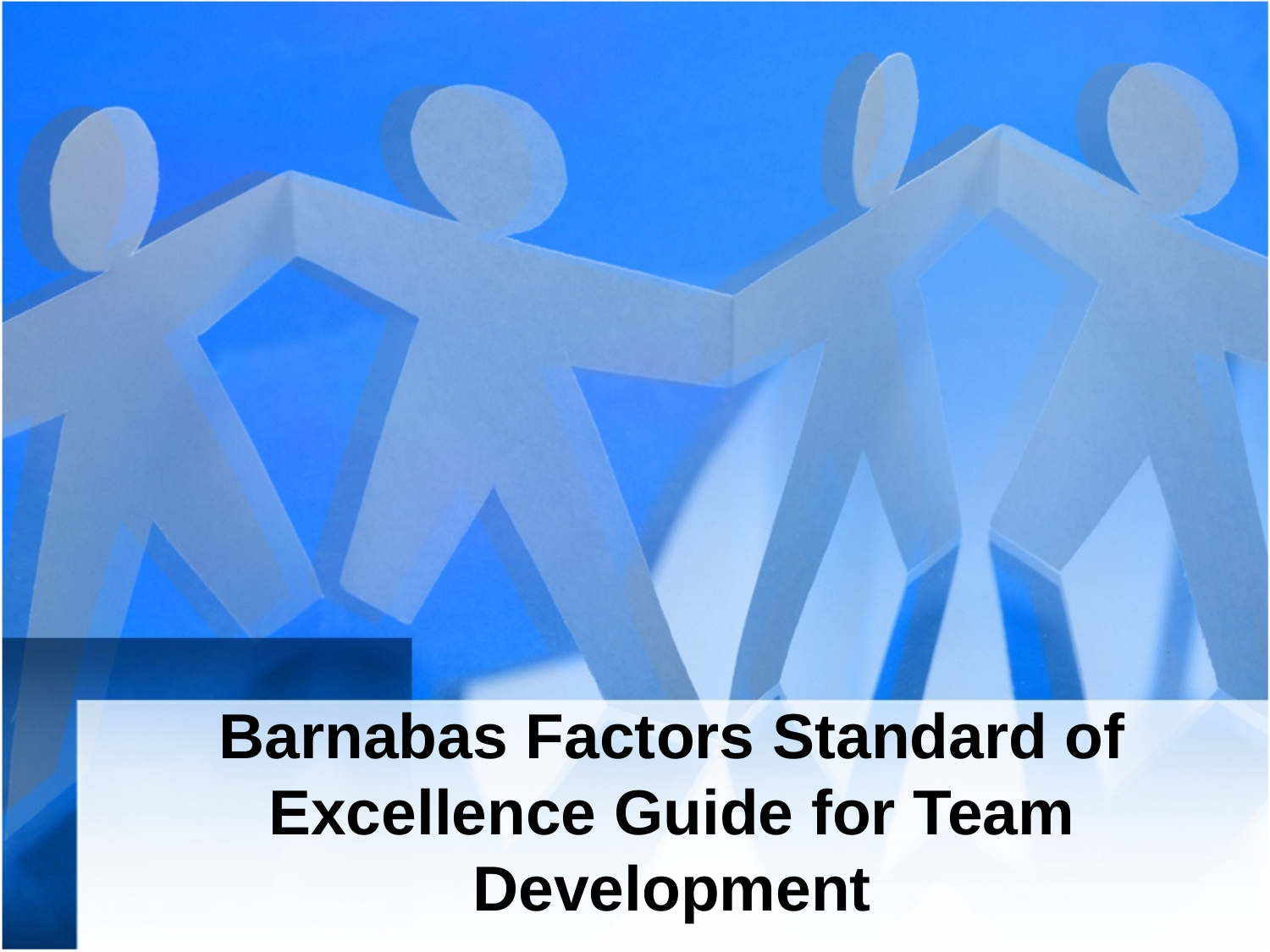

# Barnabas Factors Standard of Excellence Guide for Team Development